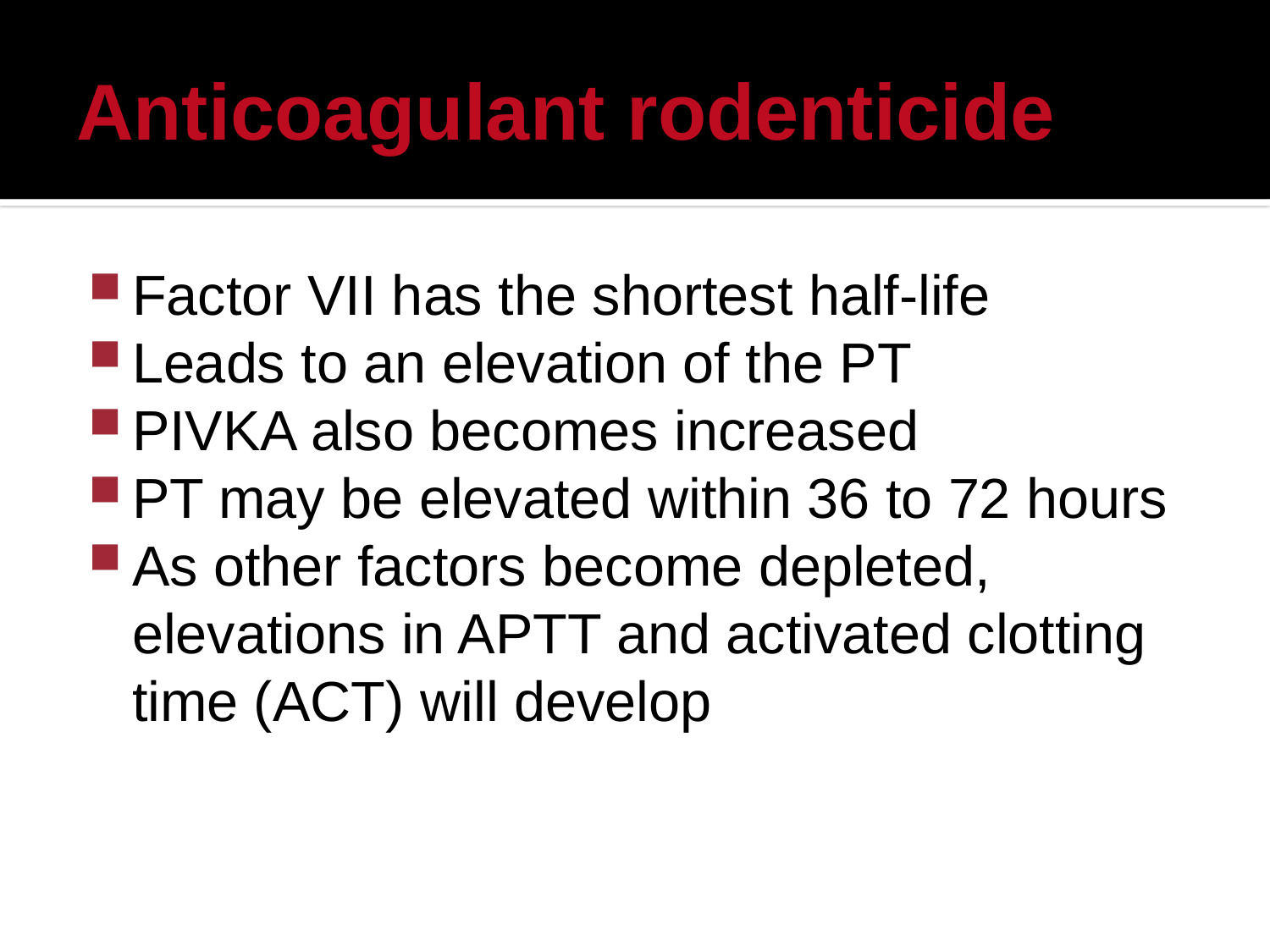

# Anticoagulant rodenticide
Factor VII has the shortest half-life
Leads to an elevation of the PT
PIVKA also becomes increased
PT may be elevated within 36 to 72 hours
As other factors become depleted, elevations in APTT and activated clotting time (ACT) will develop